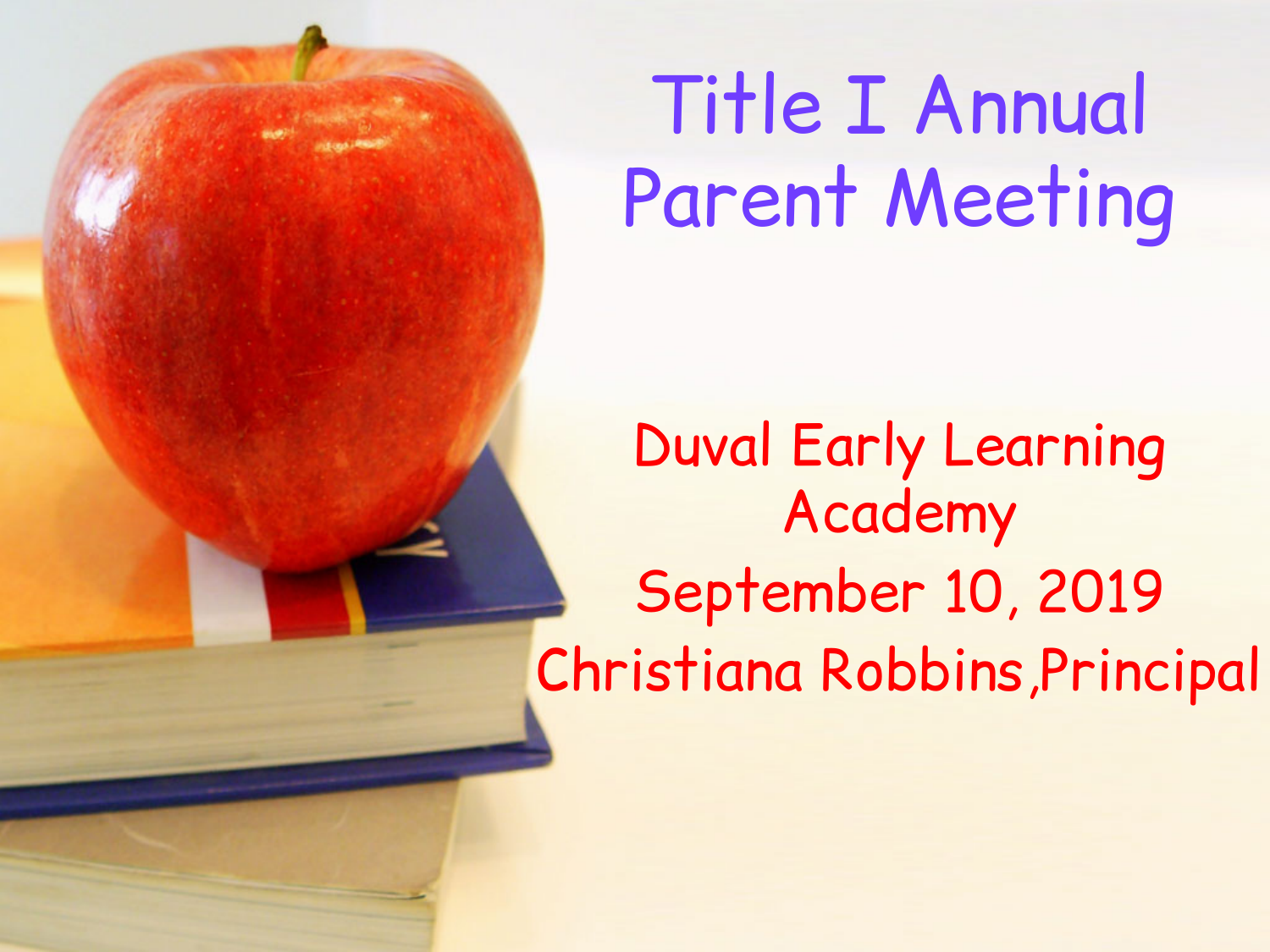

Title I Annual Parent Meeting
Duval Early Learning Academy
September 10, 2019
Christiana Robbins,Principal